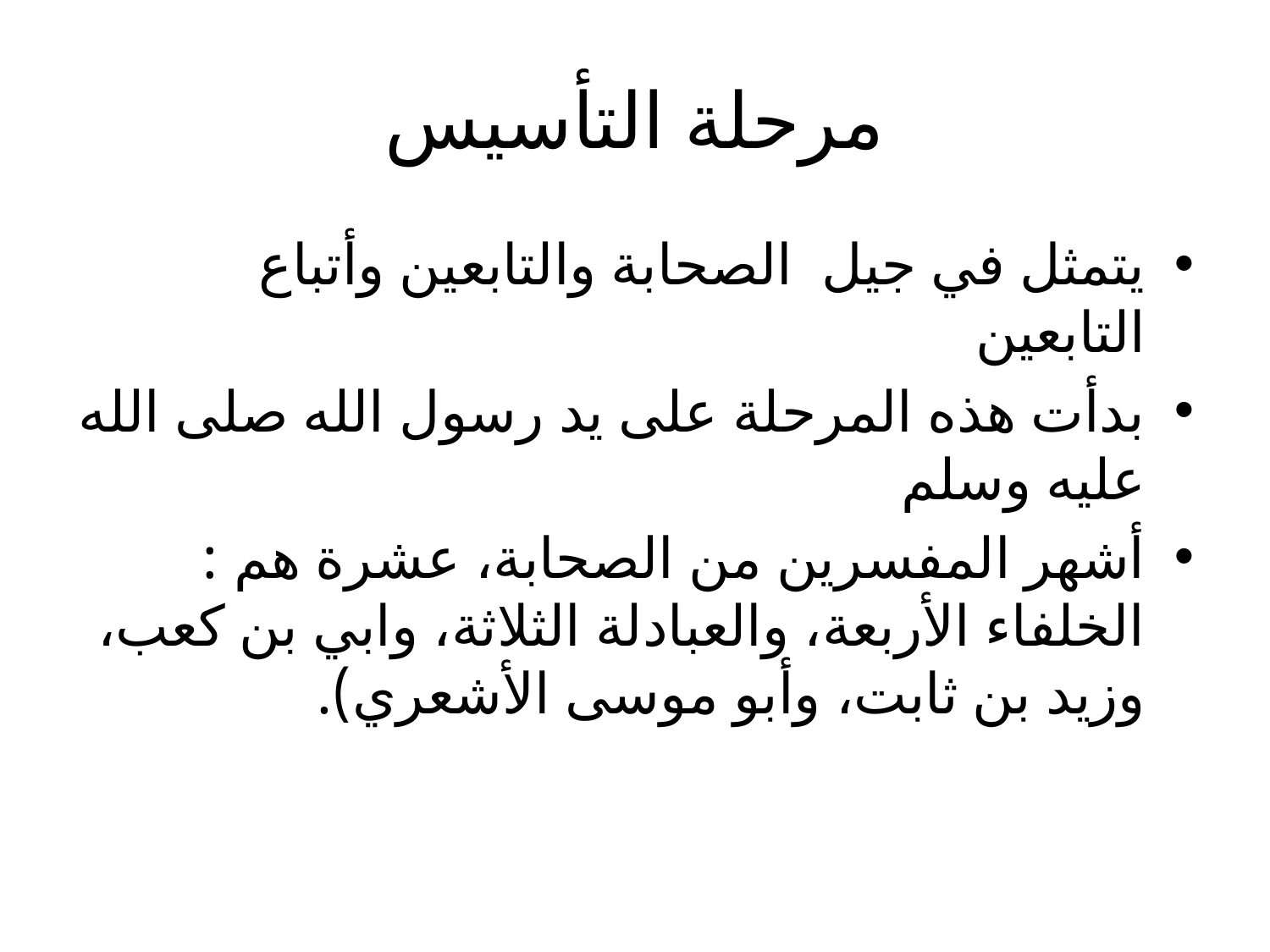

# مرحلة التأسيس
يتمثل في جيل  الصحابة والتابعين وأتباع التابعين
بدأت هذه المرحلة على يد رسول الله صلى الله عليه وسلم
أشهر المفسرين من الصحابة، عشرة هم : الخلفاء الأربعة، والعبادلة الثلاثة، وابي بن كعب، وزيد بن ثابت، وأبو موسى الأشعري).